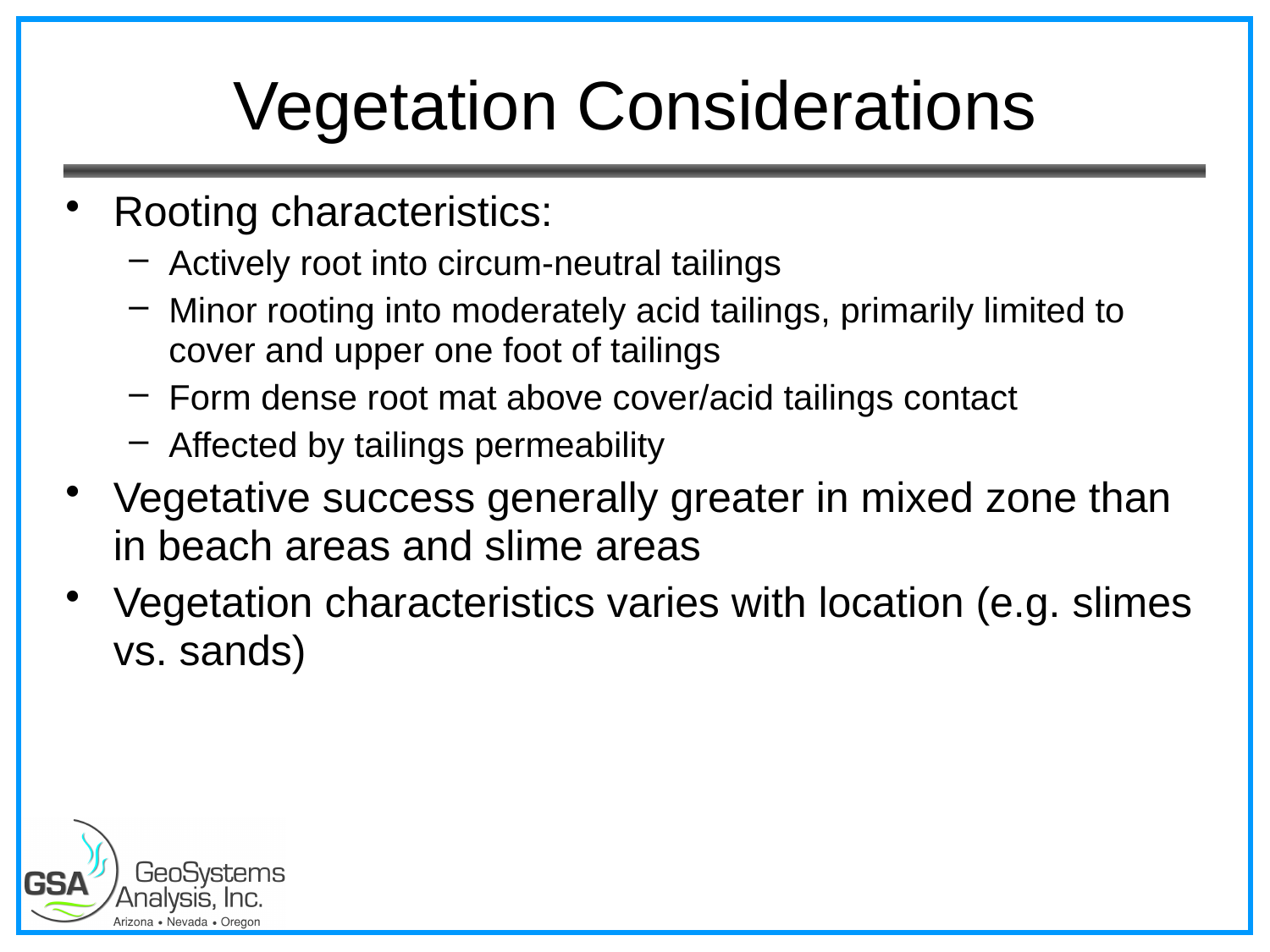

# Vegetation Considerations
Rooting characteristics:
Actively root into circum-neutral tailings
Minor rooting into moderately acid tailings, primarily limited to cover and upper one foot of tailings
Form dense root mat above cover/acid tailings contact
Affected by tailings permeability
Vegetative success generally greater in mixed zone than in beach areas and slime areas
Vegetation characteristics varies with location (e.g. slimes vs. sands)